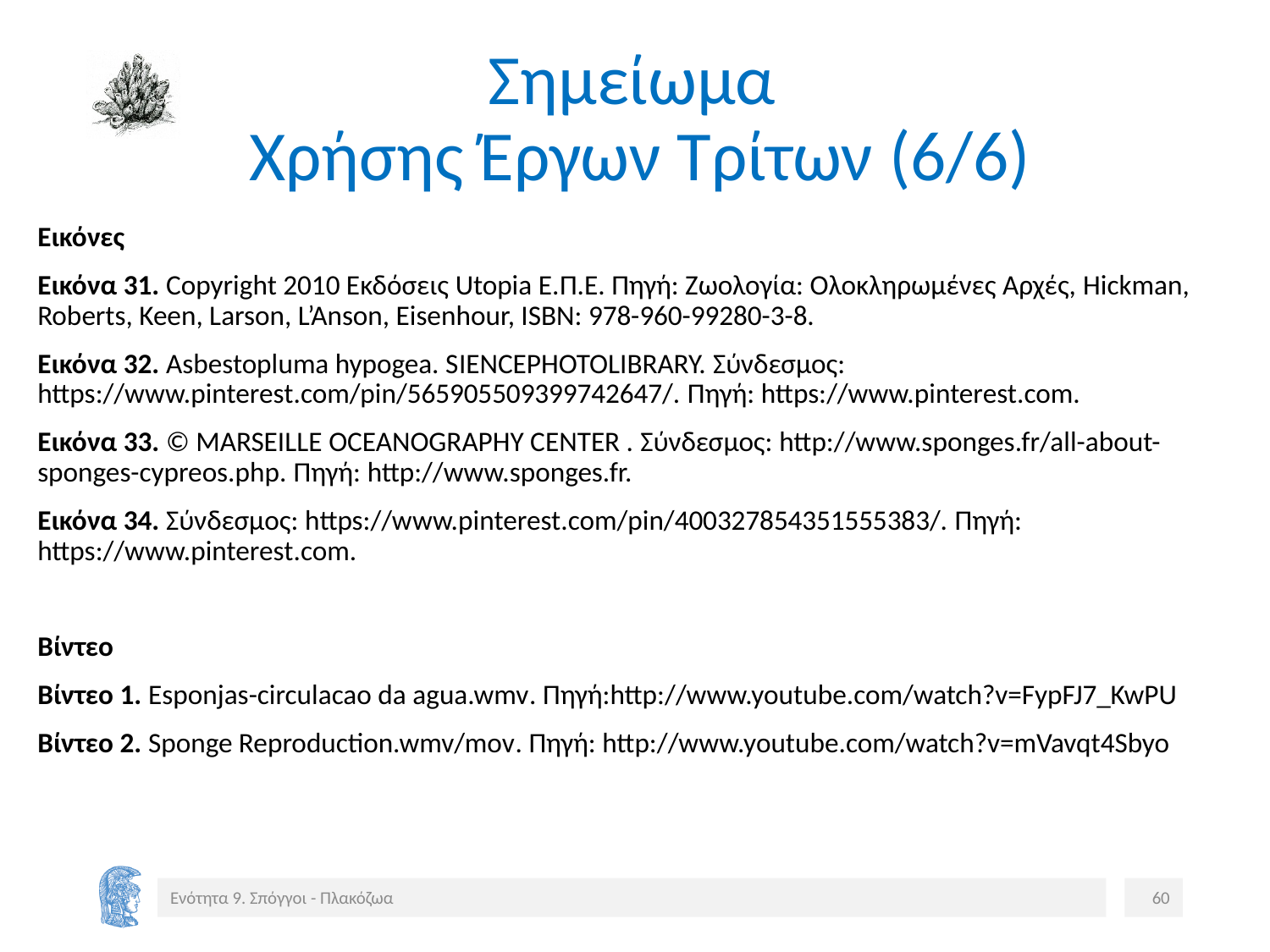

# Σημείωμα Χρήσης Έργων Τρίτων (6/6)
Εικόνες
Εικόνα 31. Copyright 2010 Eκδόσεις Utopia E.Π.Ε. Πηγή: Ζωολογία: Ολοκληρωμένες Αρχές, Hickman, Roberts, Keen, Larson, L’Anson, Eisenhour, ISBN: 978-960-99280-3-8.
Εικόνα 32. Asbestopluma hypogea. SΙENCEPHOTOLIBRARY. Σύνδεσμος: https://www.pinterest.com/pin/565905509399742647/. Πηγή: https://www.pinterest.com.
Εικόνα 33. © MARSEILLE OCEANOGRAPHY CENTER . Σύνδεσμος: http://www.sponges.fr/all-about-sponges-cypreos.php. Πηγή: http://www.sponges.fr.
Εικόνα 34. Σύνδεσμος: https://www.pinterest.com/pin/400327854351555383/. Πηγή: https://www.pinterest.com.

Βίντεο
Βίντεο 1. Esponjas-circulacao da agua.wmv. Πηγή:http://www.youtube.com/watch?v=FypFJ7_KwPU
Βίντεο 2. Sponge Reproduction.wmv/mov. Πηγή: http://www.youtube.com/watch?v=mVavqt4Sbyo

Ενότητα 9. Σπόγγοι - Πλακόζωα
60